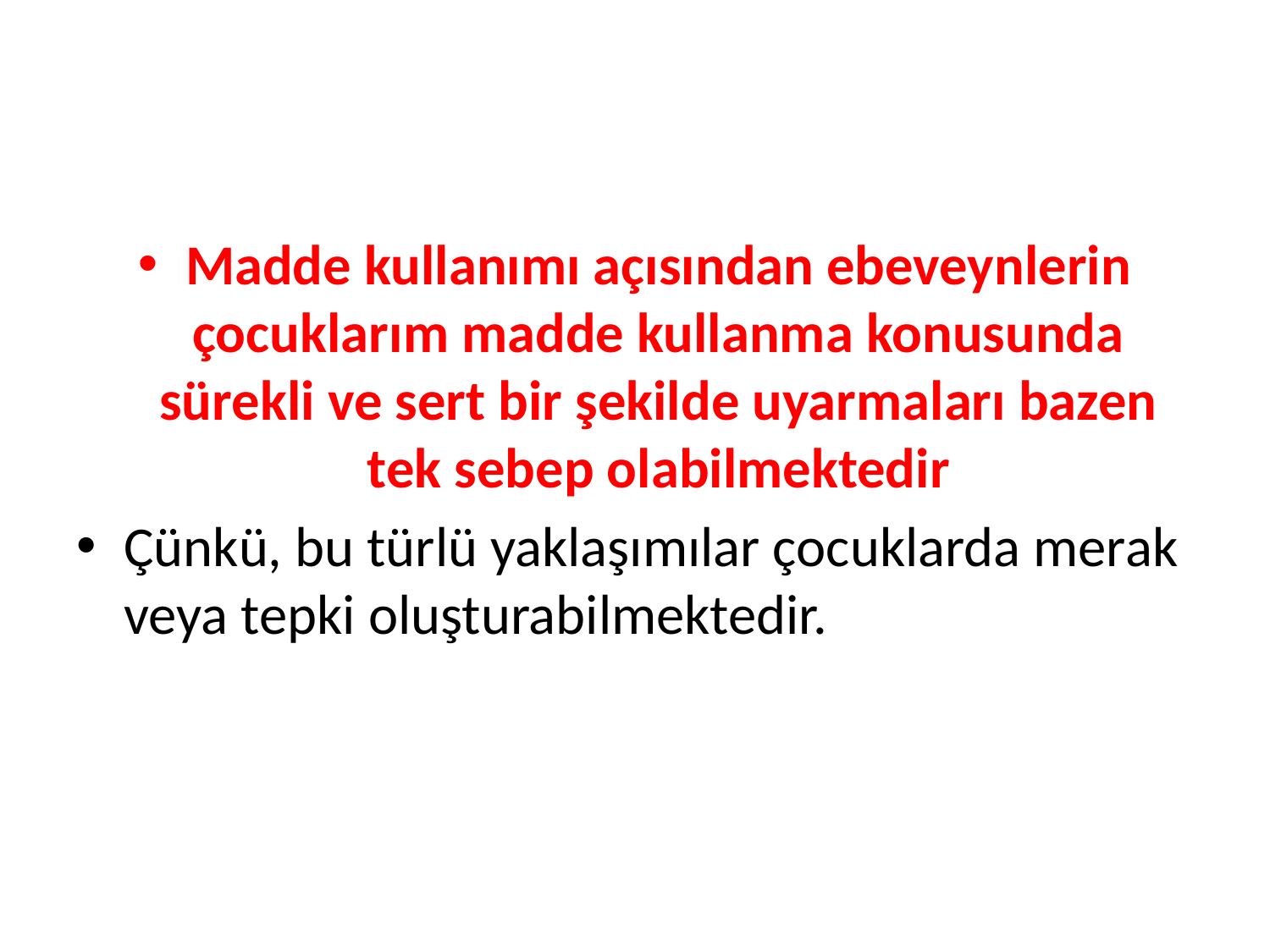

#
Madde kullanımı açısından ebeveynlerin çocuklarım madde kullanma konusunda sürekli ve sert bir şekilde uyarmaları bazen tek sebep olabilmektedir
Çünkü, bu türlü yaklaşımılar çocuklarda merak veya tepki oluşturabilmektedir.